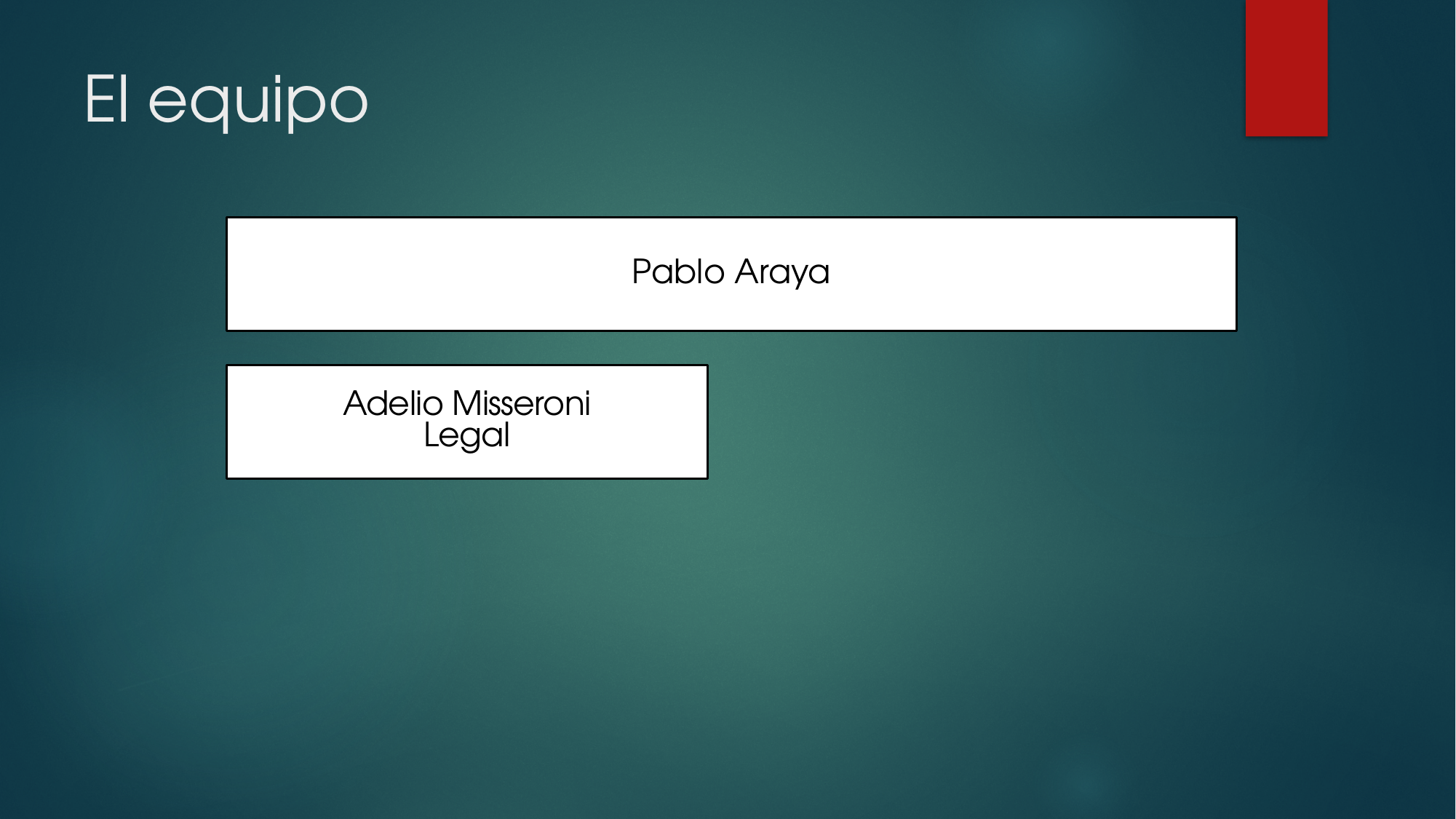

# El equipo
Pablo Araya
Adelio Misseroni
Legal
Legal